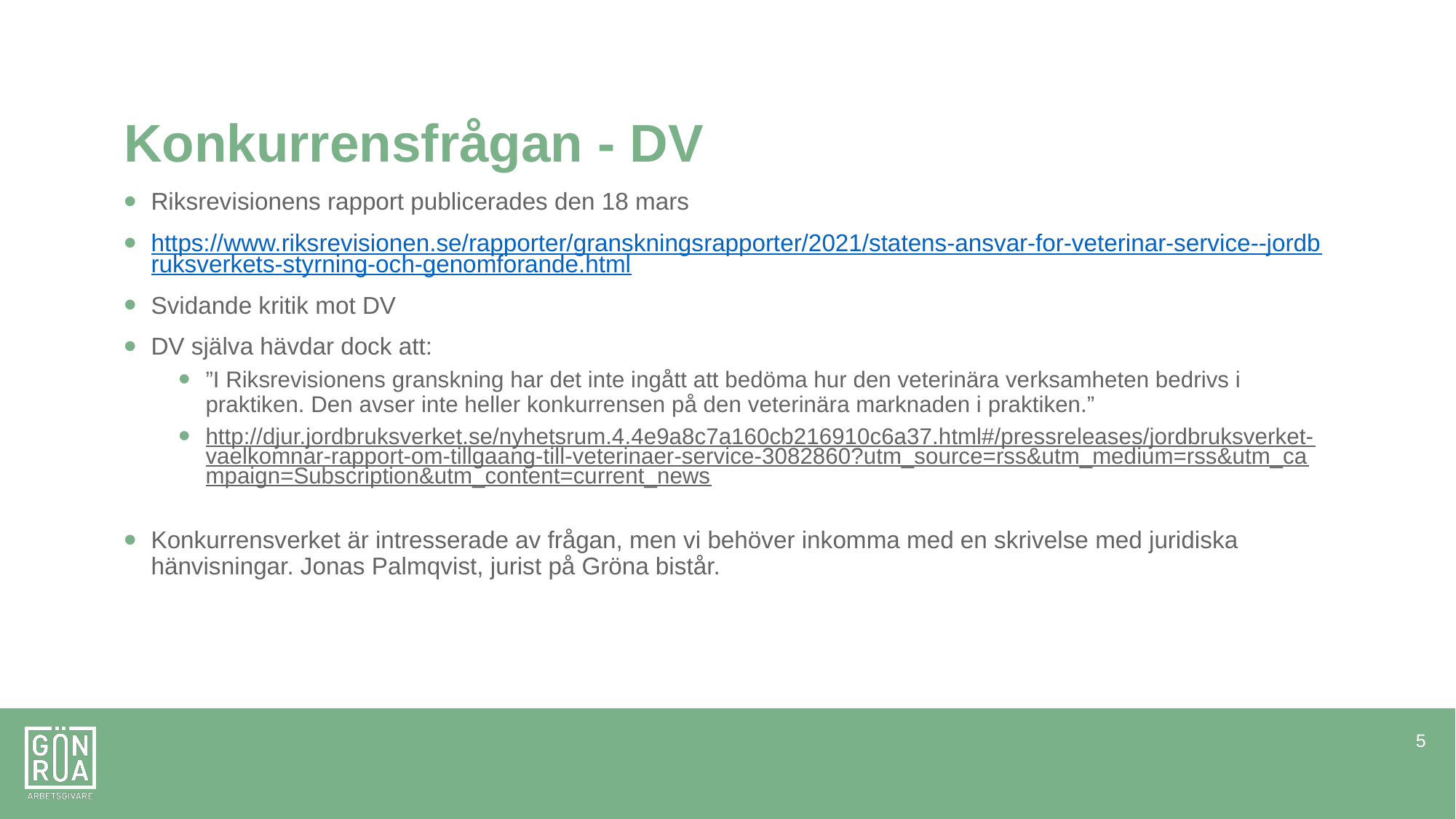

# Konkurrensfrågan - DV
Riksrevisionens rapport publicerades den 18 mars
https://www.riksrevisionen.se/rapporter/granskningsrapporter/2021/statens-ansvar-for-veterinar-service--jordbruksverkets-styrning-och-genomforande.html
Svidande kritik mot DV
DV själva hävdar dock att:
”I Riksrevisionens granskning har det inte ingått att bedöma hur den veterinära verksamheten bedrivs i praktiken. Den avser inte heller konkurrensen på den veterinära marknaden i praktiken.”
http://djur.jordbruksverket.se/nyhetsrum.4.4e9a8c7a160cb216910c6a37.html#/pressreleases/jordbruksverket-vaelkomnar-rapport-om-tillgaang-till-veterinaer-service-3082860?utm_source=rss&utm_medium=rss&utm_campaign=Subscription&utm_content=current_news
Konkurrensverket är intresserade av frågan, men vi behöver inkomma med en skrivelse med juridiska hänvisningar. Jonas Palmqvist, jurist på Gröna bistår.
5